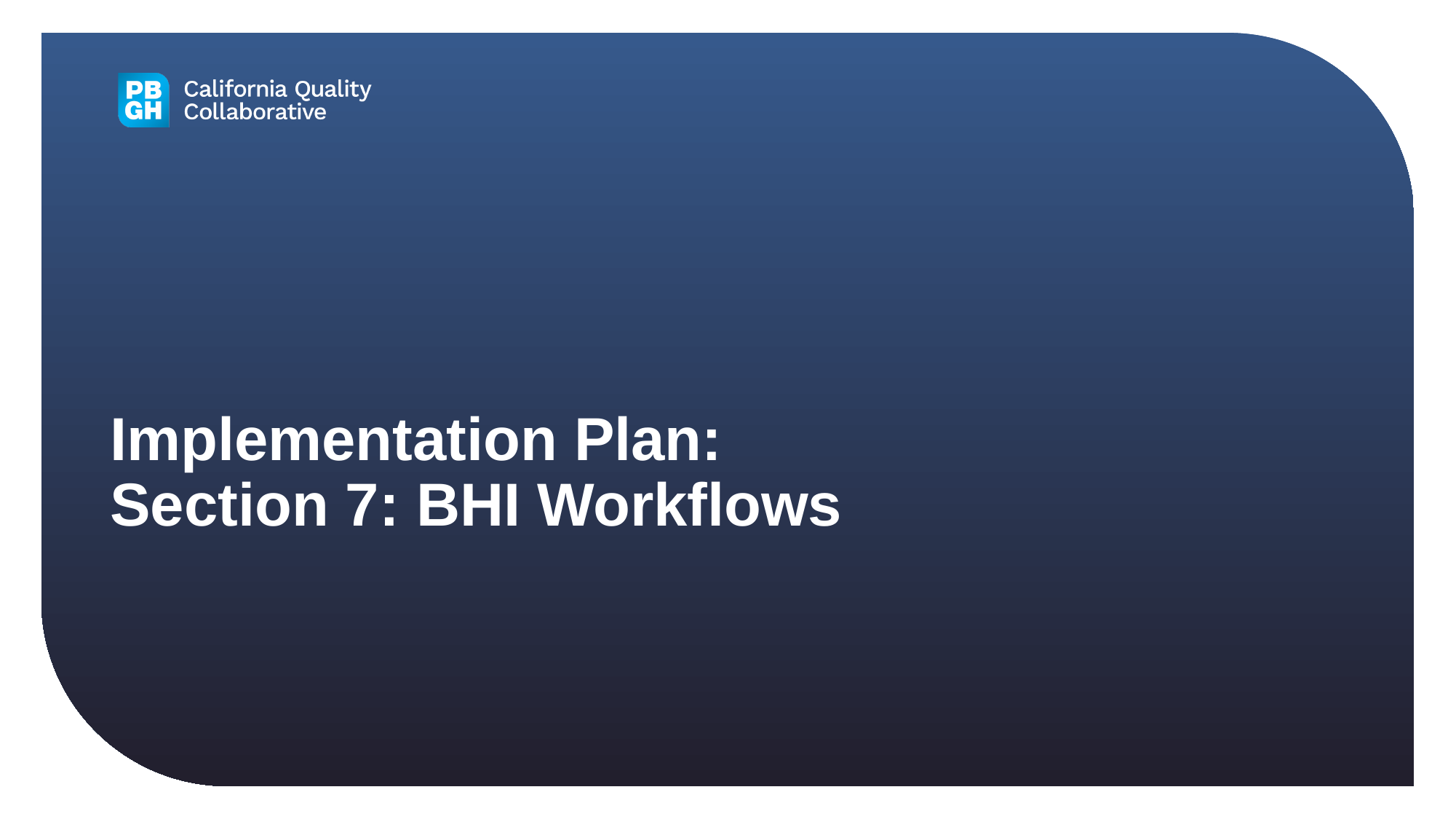

# Implementation Plan: Section 7: BHI Workflows